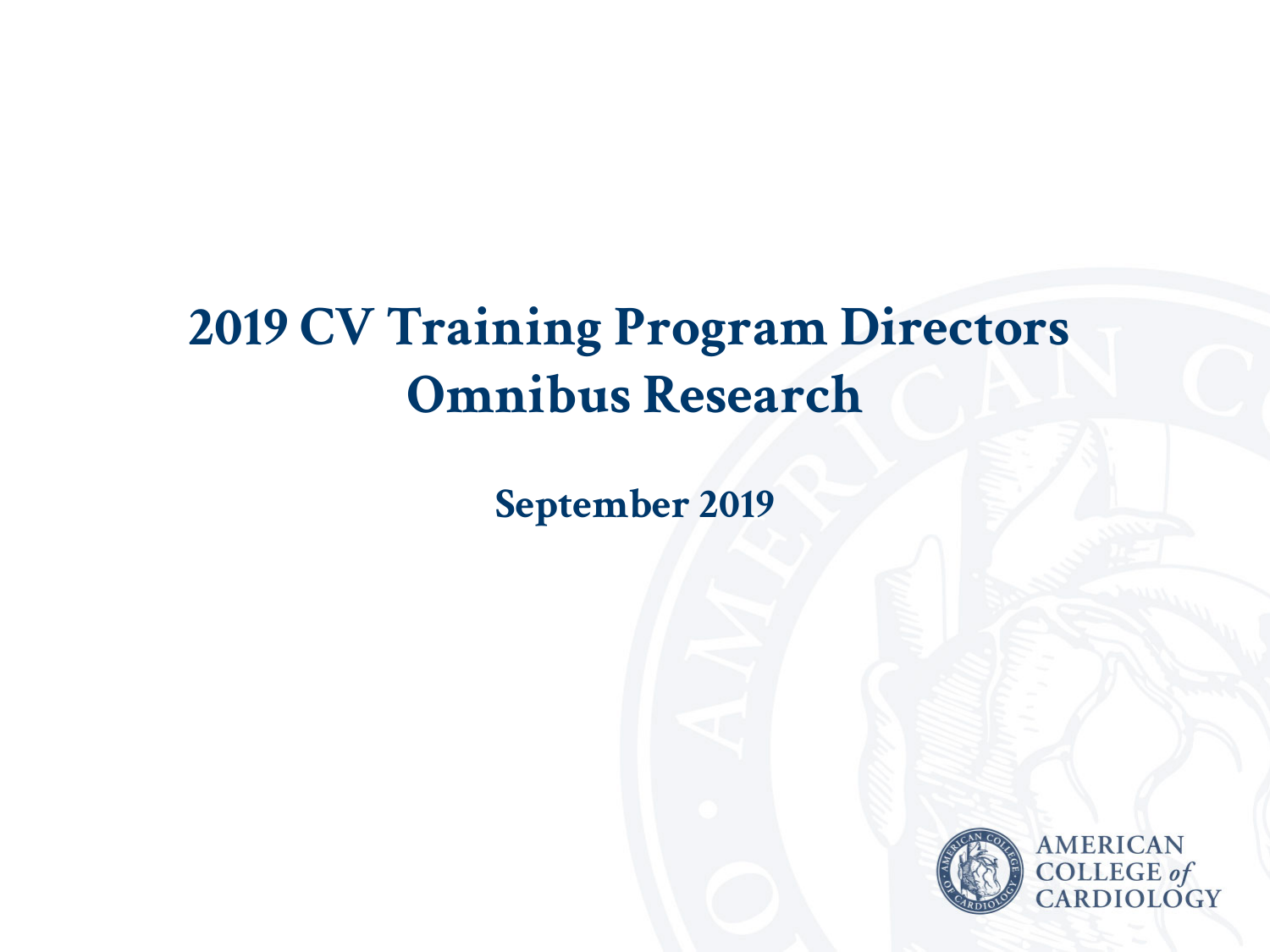

# 2019 CV Training Program Directors Omnibus Research September 2019